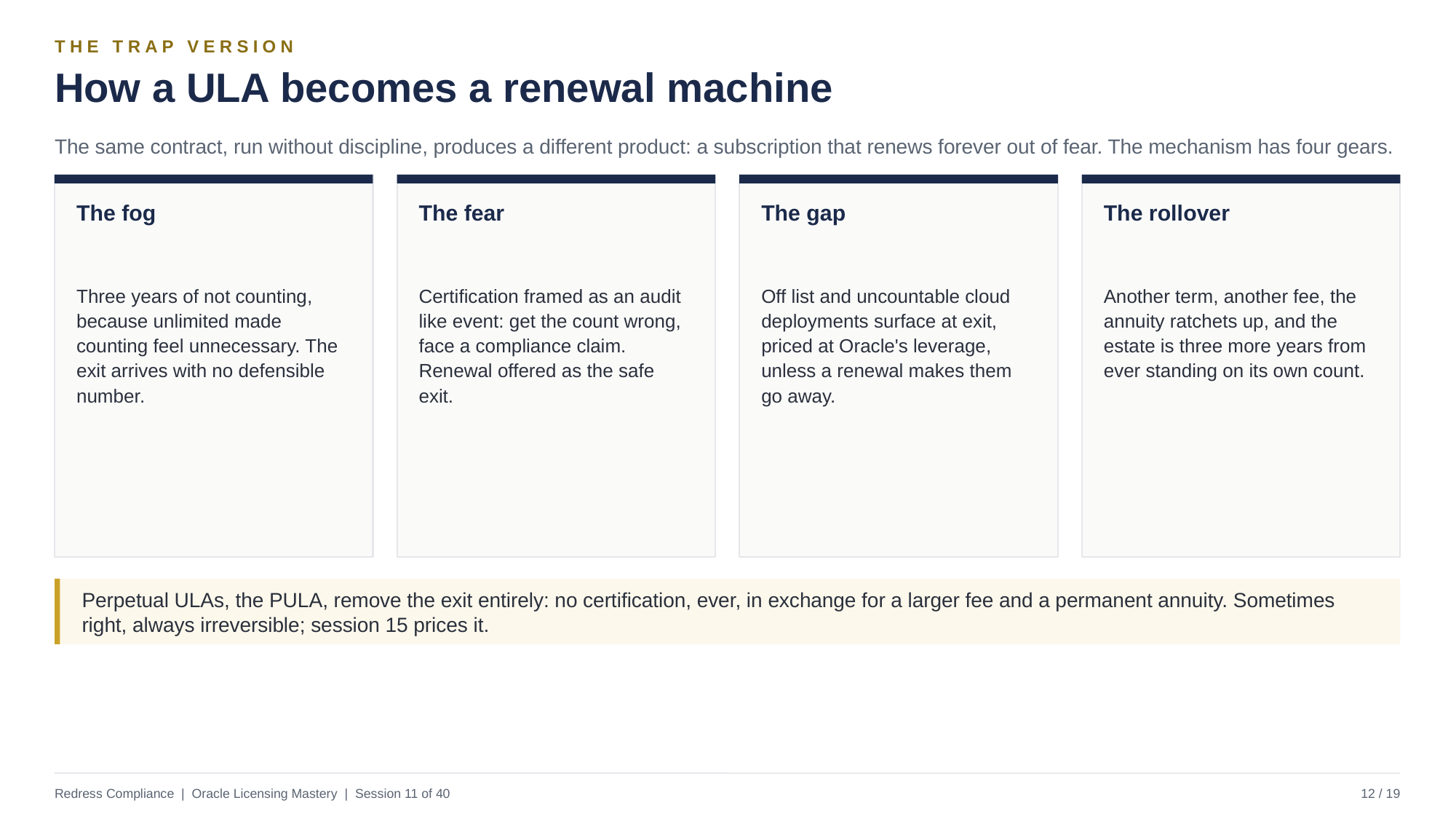

THE TRAP VERSION
How a ULA becomes a renewal machine
The same contract, run without discipline, produces a different product: a subscription that renews forever out of fear. The mechanism has four gears.

The fog
The fear
The gap
The rollover
Three years of not counting, because unlimited made counting feel unnecessary. The exit arrives with no defensible number.
Certification framed as an audit like event: get the count wrong, face a compliance claim. Renewal offered as the safe exit.
Off list and uncountable cloud deployments surface at exit, priced at Oracle's leverage, unless a renewal makes them go away.
Another term, another fee, the annuity ratchets up, and the estate is three more years from ever standing on its own count.

Perpetual ULAs, the PULA, remove the exit entirely: no certification, ever, in exchange for a larger fee and a permanent annuity. Sometimes right, always irreversible; session 15 prices it.

Redress Compliance  |  Oracle Licensing Mastery  |  Session 11 of 40
12 / 19